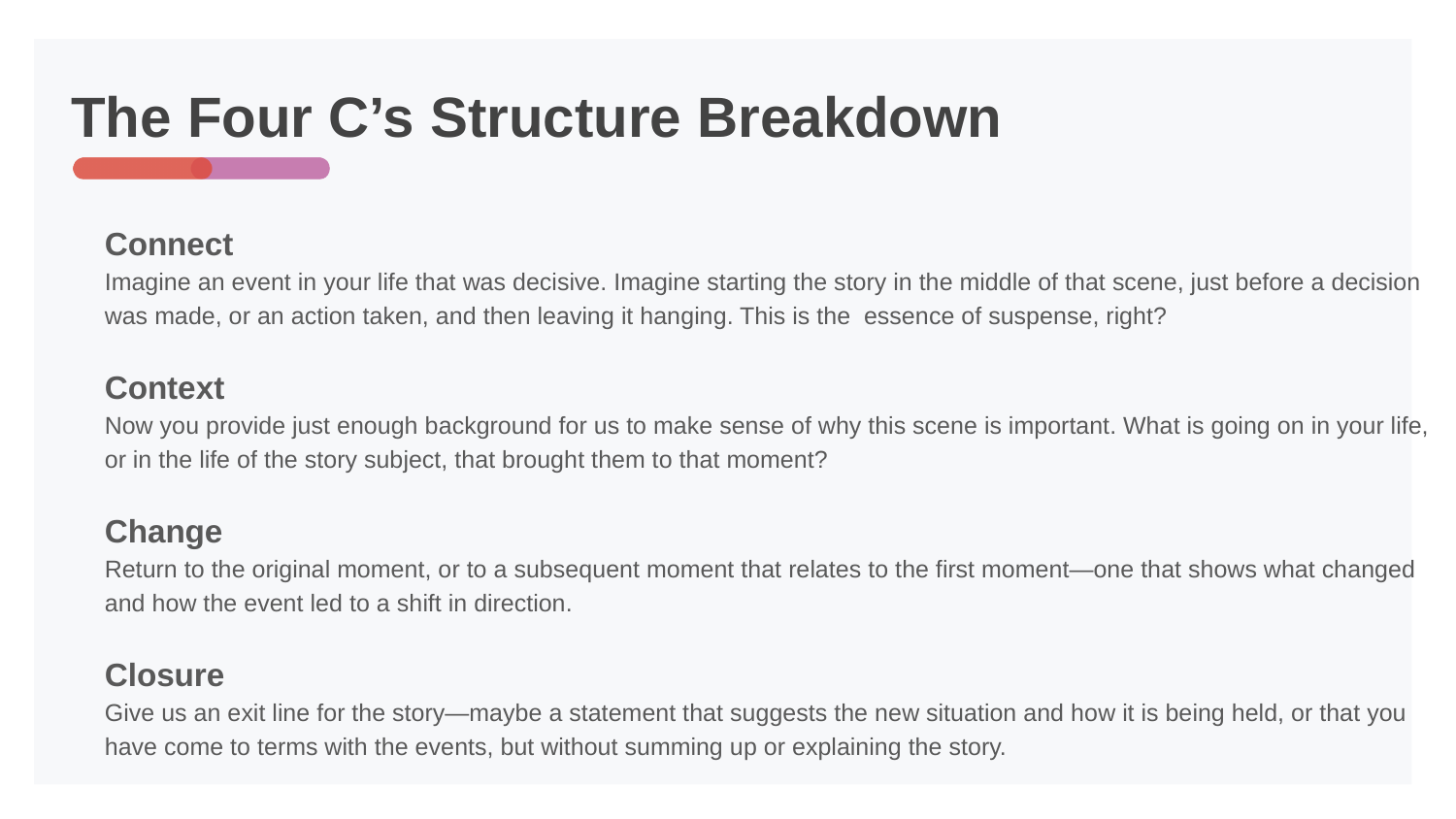

# The Four C’s Structure Breakdown
Connect
Imagine an event in your life that was decisive. Imagine starting the story in the middle of that scene, just before a decision was made, or an action taken, and then leaving it hanging. This is the  essence of suspense, right?
Context
Now you provide just enough background for us to make sense of why this scene is important. What is going on in your life, or in the life of the story subject, that brought them to that moment?
Change
Return to the original moment, or to a subsequent moment that relates to the first moment—one that shows what changed and how the event led to a shift in direction.
Closure
Give us an exit line for the story—maybe a statement that suggests the new situation and how it is being held, or that you have come to terms with the events, but without summing up or explaining the story.